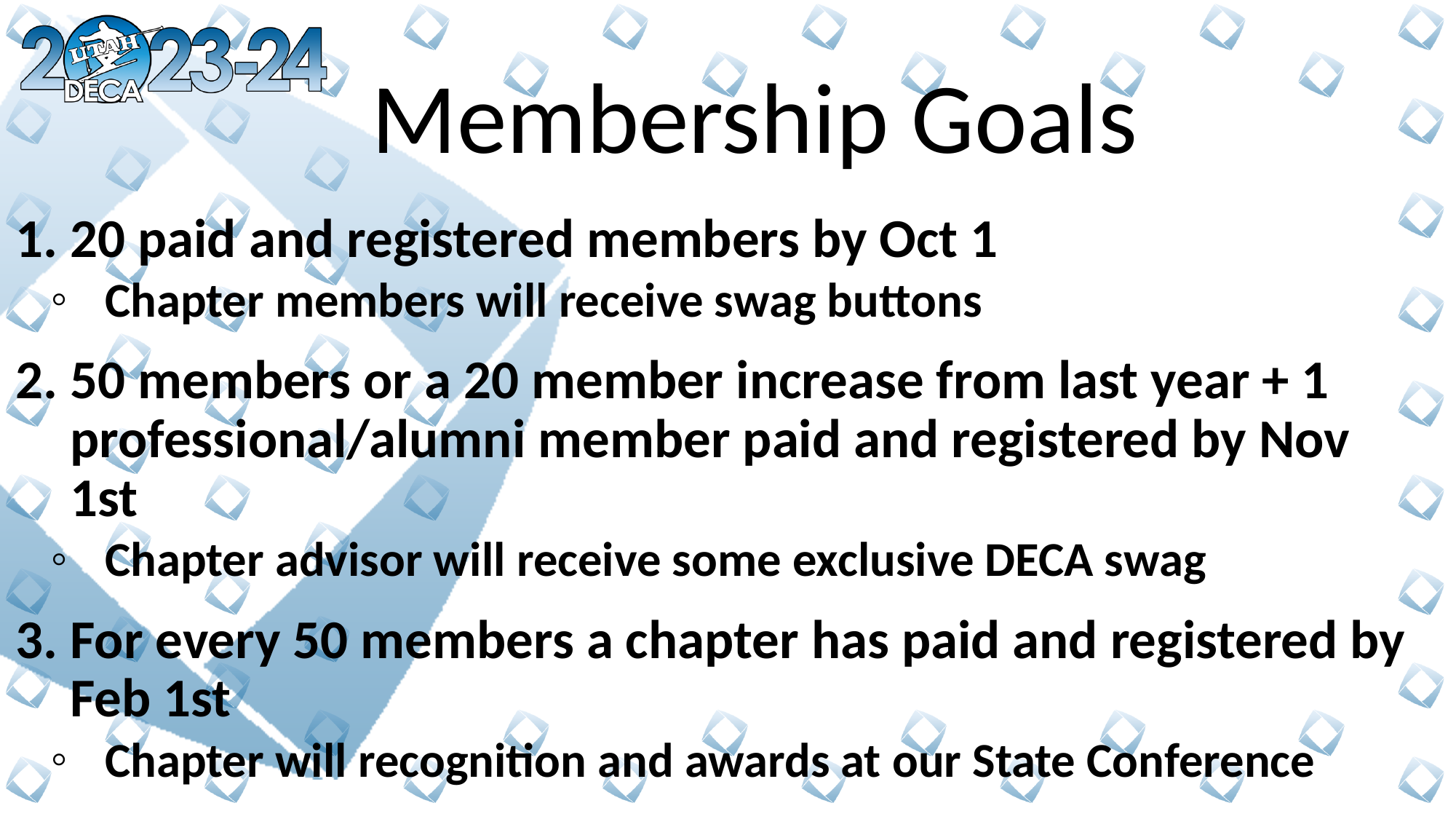

# Membership Goals
20 paid and registered members by Oct 1
Chapter members will receive swag buttons
50 members or a 20 member increase from last year + 1 professional/alumni member paid and registered by Nov 1st
Chapter advisor will receive some exclusive DECA swag
For every 50 members a chapter has paid and registered by Feb 1st
Chapter will recognition and awards at our State Conference